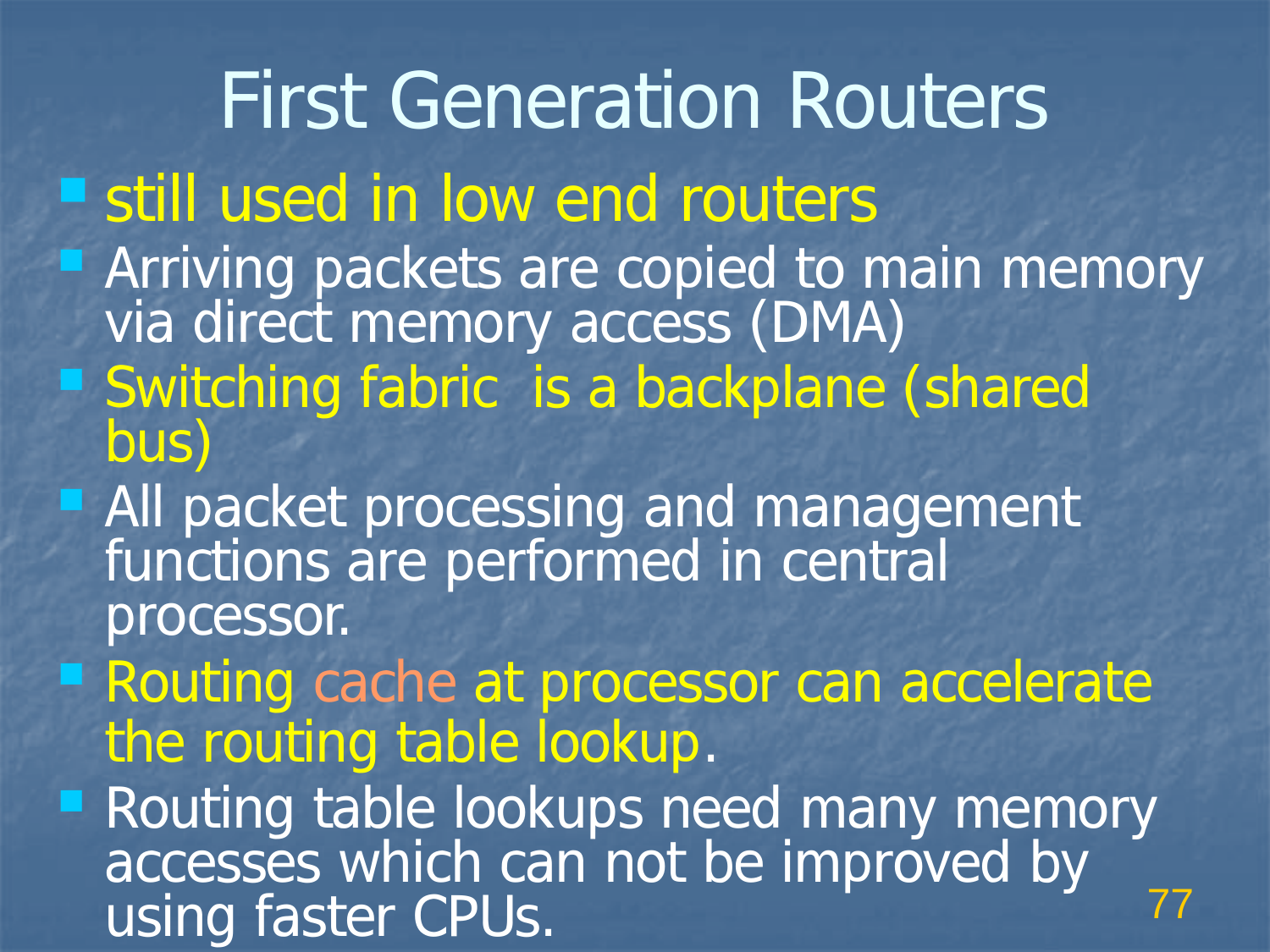

# First Generation Routers
still used in low end routers
Arriving packets are copied to main memory via direct memory access (DMA)
Switching fabric  is a backplane (shared bus)
All packet processing and management functions are performed in central processor.
Routing cache at processor can accelerate the routing table lookup.
Routing table lookups need many memory accesses which can not be improved by using faster CPUs.
77